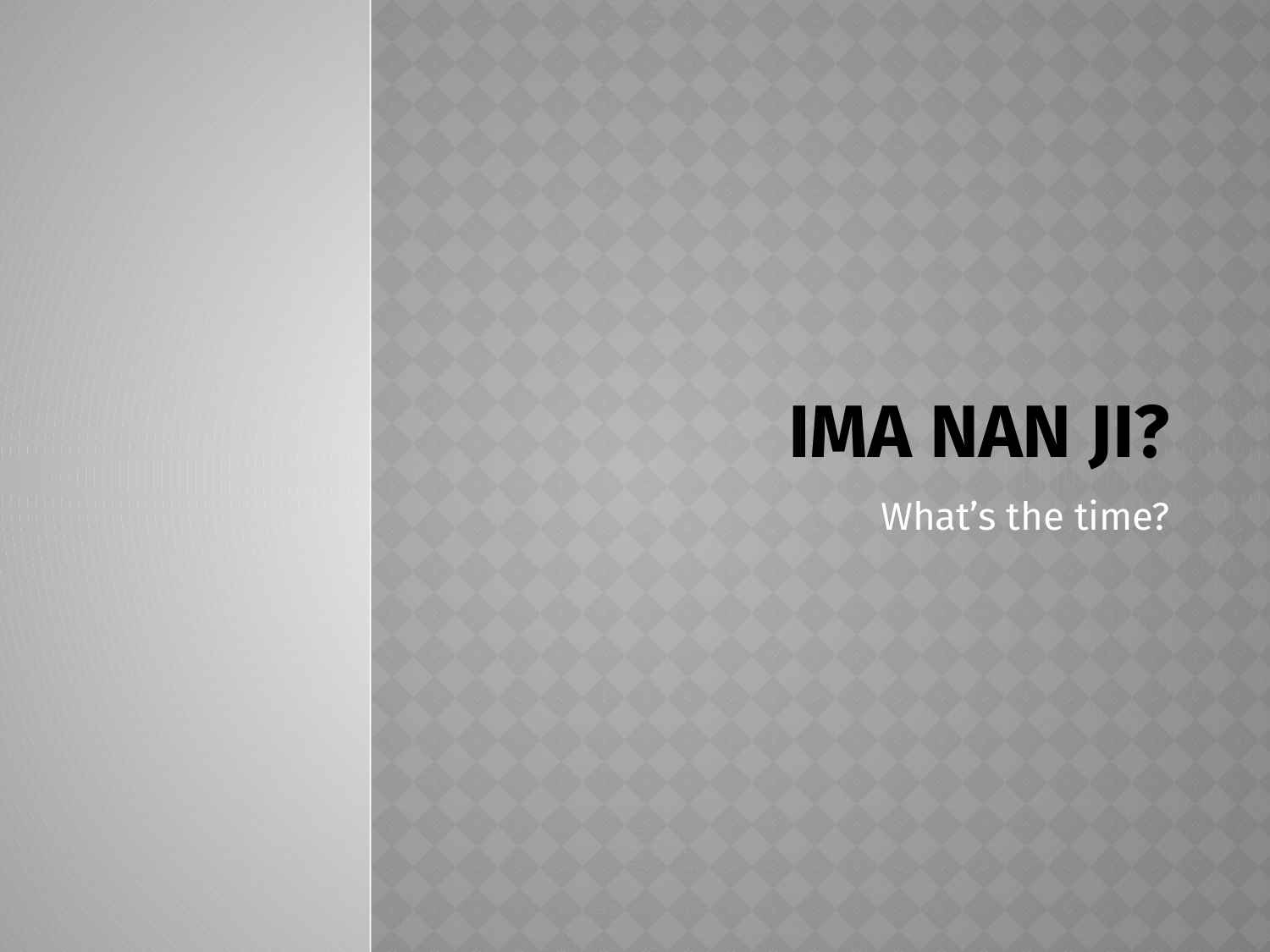

# Ima nan ji?
What’s the time?